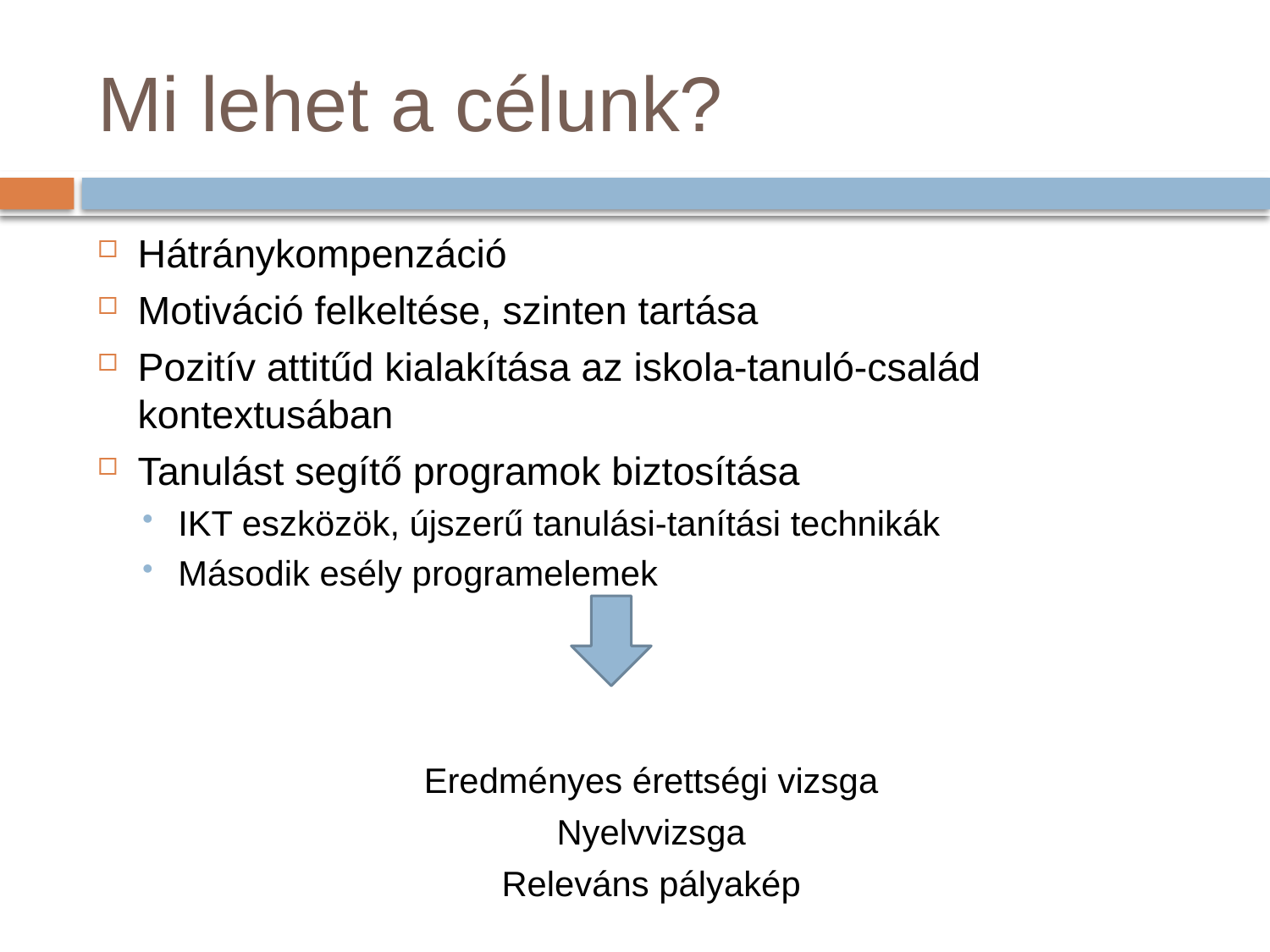

# Mi lehet a célunk?
Hátránykompenzáció
Motiváció felkeltése, szinten tartása
Pozitív attitűd kialakítása az iskola-tanuló-család kontextusában
Tanulást segítő programok biztosítása
IKT eszközök, újszerű tanulási-tanítási technikák
Második esély programelemek

Eredményes érettségi vizsga
Nyelvvizsga
Releváns pályakép